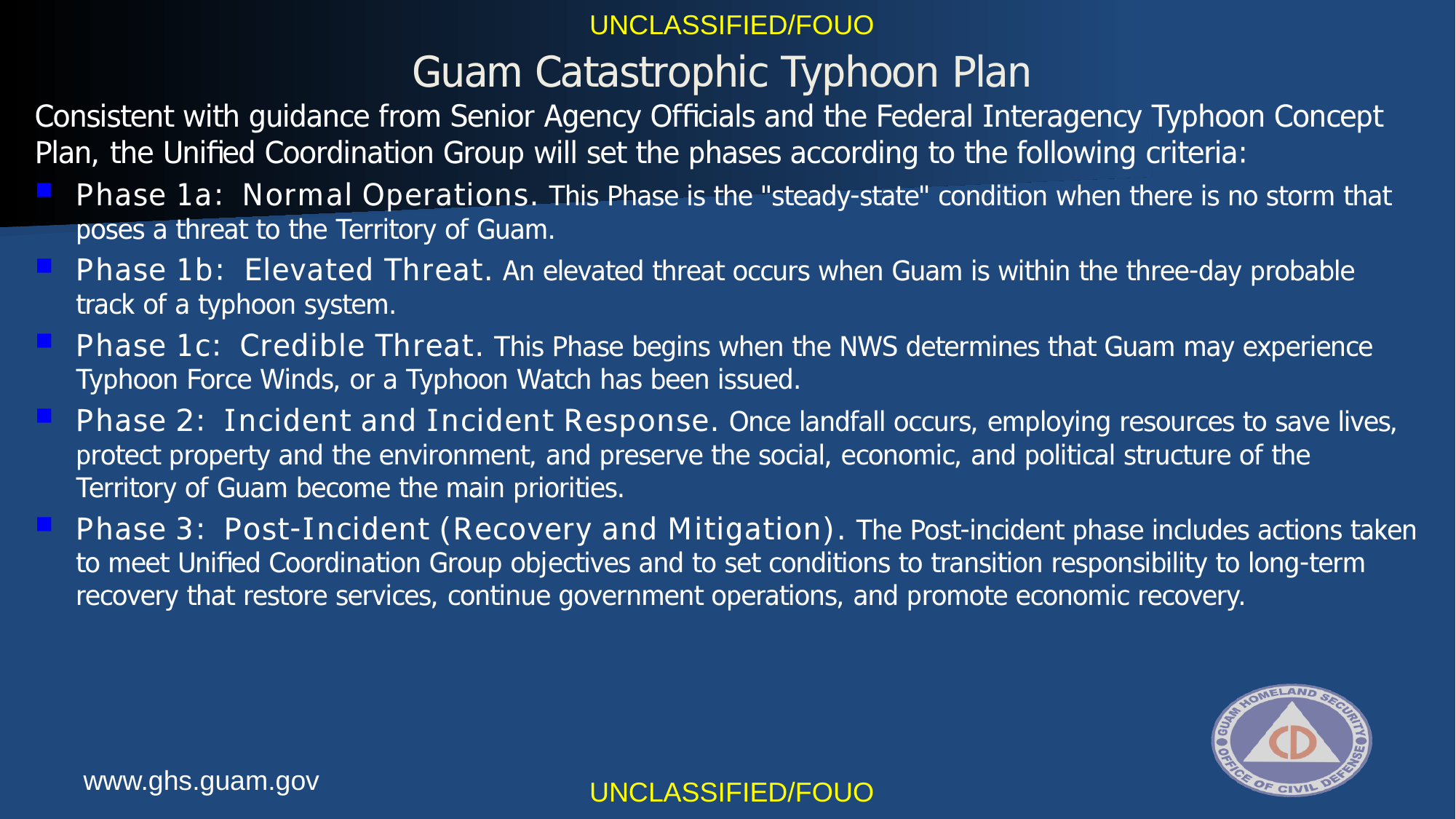

UNCLASSIFIED/FOUO
Guam Catastrophic Typhoon Plan
Consistent with guidance from Senior Agency Officials and the Federal Interagency Typhoon Concept Plan, the Unified Coordination Group will set the phases according to the following criteria:
Phase 1a:  Normal Operations. This Phase is the "steady-state" condition when there is no storm that poses a threat to the Territory of Guam.
Phase 1b:  Elevated Threat. An elevated threat occurs when Guam is within the three-day probable track of a typhoon system.
Phase 1c:  Credible Threat. This Phase begins when the NWS determines that Guam may experience Typhoon Force Winds, or a Typhoon Watch has been issued.
Phase 2:  Incident and Incident Response. Once landfall occurs, employing resources to save lives, protect property and the environment, and preserve the social, economic, and political structure of the Territory of Guam become the main priorities.
Phase 3:  Post-Incident (Recovery and Mitigation). The Post-incident phase includes actions taken to meet Unified Coordination Group objectives and to set conditions to transition responsibility to long-term recovery that restore services, continue government operations, and promote economic recovery.
www.ghs.guam.gov
UNCLASSIFIED/FOUO